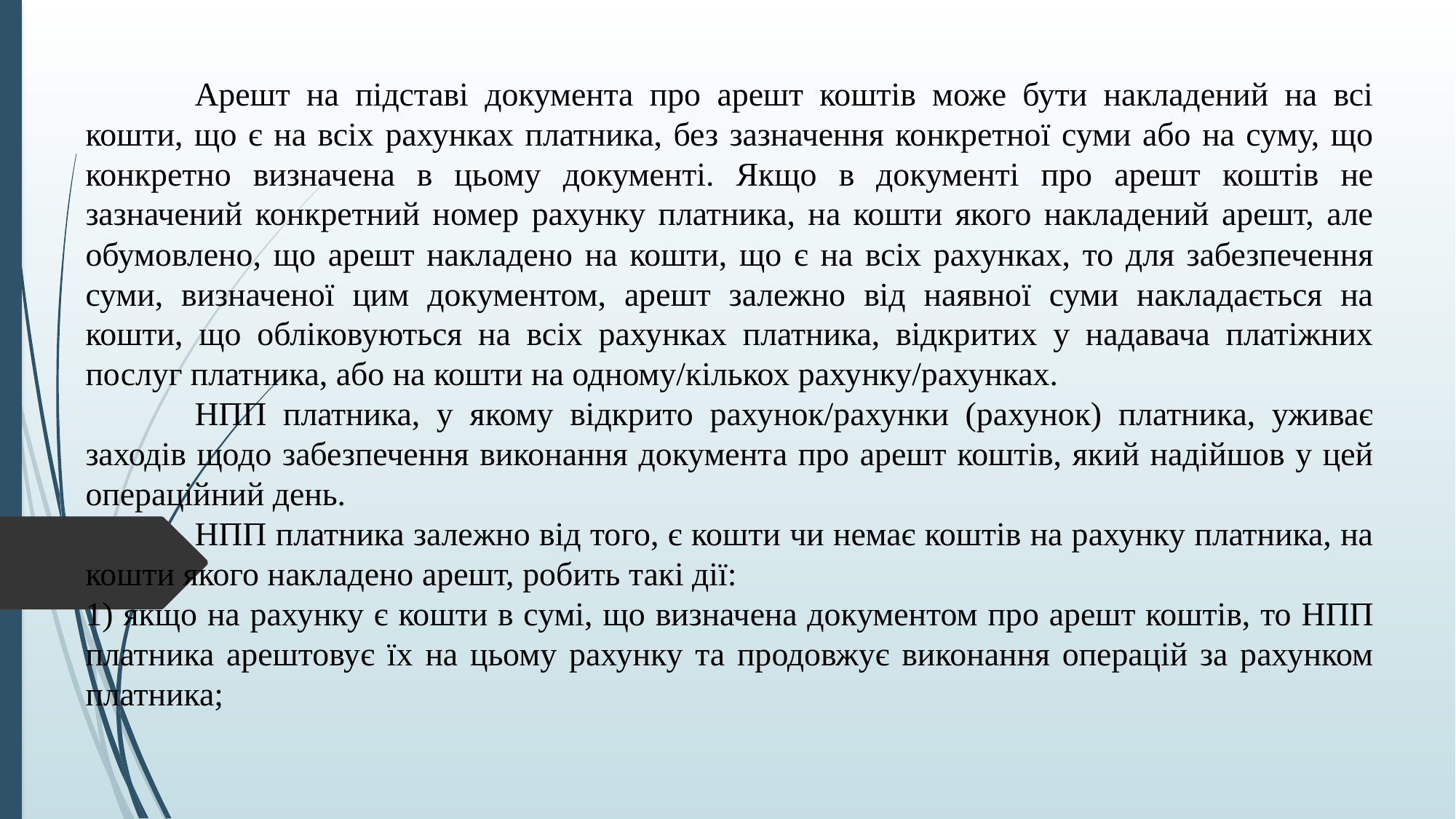

Арешт на підставі документа про арешт коштів може бути накладений на всі кошти, що є на всіх рахунках платника, без зазначення конкретної суми або на суму, що конкретно визначена в цьому документі. Якщо в документі про арешт коштів не зазначений конкретний номер рахунку платника, на кошти якого накладений арешт, але обумовлено, що арешт накладено на кошти, що є на всіх рахунках, то для забезпечення суми, визначеної цим документом, арешт залежно від наявної суми накладається на кошти, що обліковуються на всіх рахунках платника, відкритих у надавача платіжних послуг платника, або на кошти на одному/кількох рахунку/рахунках.
	НПП платника, у якому відкрито рахунок/рахунки (рахунок) платника, уживає заходів щодо забезпечення виконання документа про арешт коштів, який надійшов у цей операційний день.
	НПП платника залежно від того, є кошти чи немає коштів на рахунку платника, на кошти якого накладено арешт, робить такі дії:
1) якщо на рахунку є кошти в сумі, що визначена документом про арешт коштів, то НПП платника арештовує їх на цьому рахунку та продовжує виконання операцій за рахунком платника;